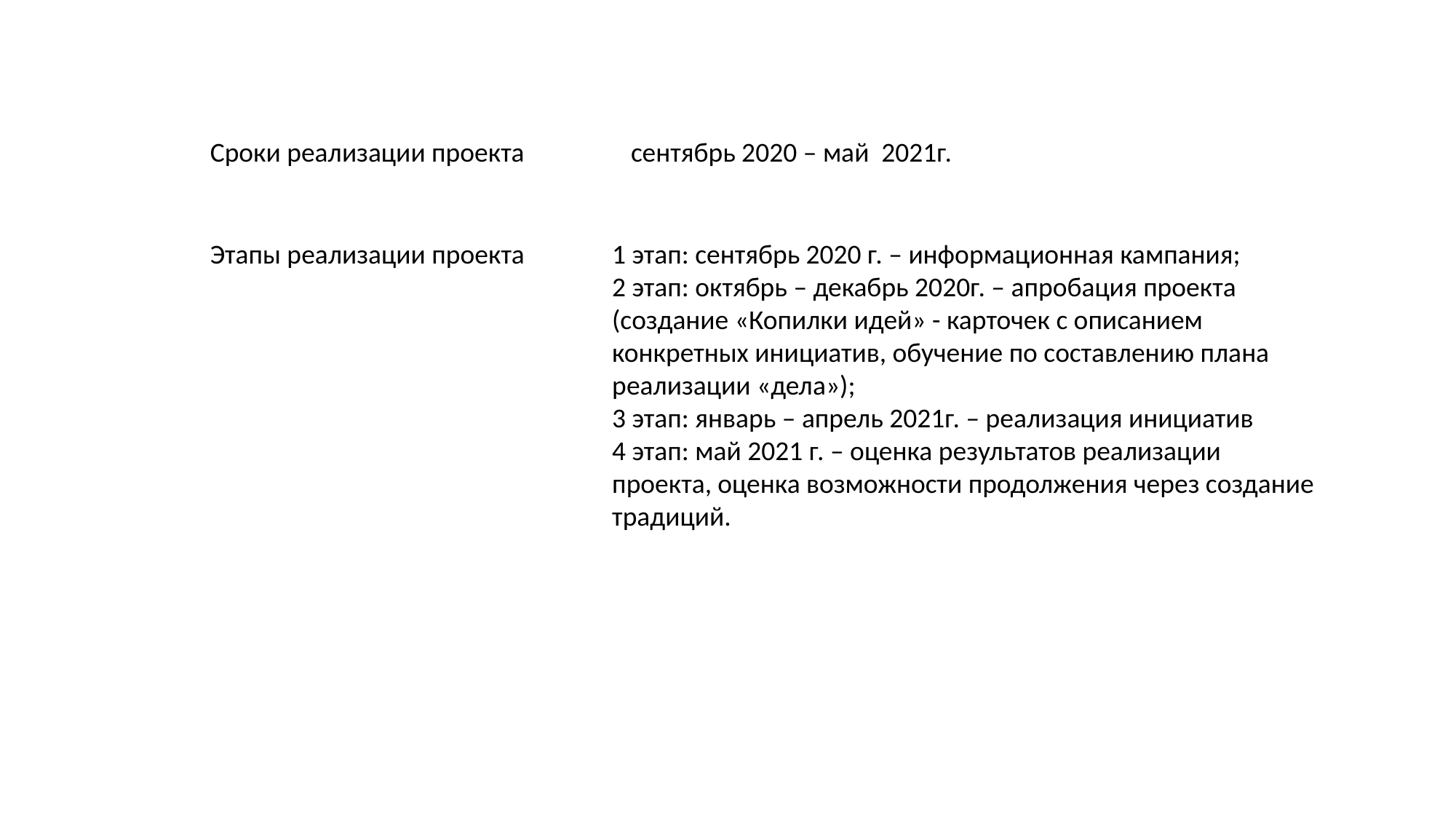

Сроки реализации проекта
сентябрь 2020 – май  2021г.
Этапы реализации проекта
1 этап: сентябрь 2020 г. – информационная кампания;
2 этап: октябрь – декабрь 2020г. – апробация проекта (создание «Копилки идей» - карточек с описанием конкретных инициатив, обучение по составлению плана реализации «дела»);
3 этап: январь – апрель 2021г. – реализация инициатив
4 этап: май 2021 г. – оценка результатов реализации проекта, оценка возможности продолжения через создание традиций.